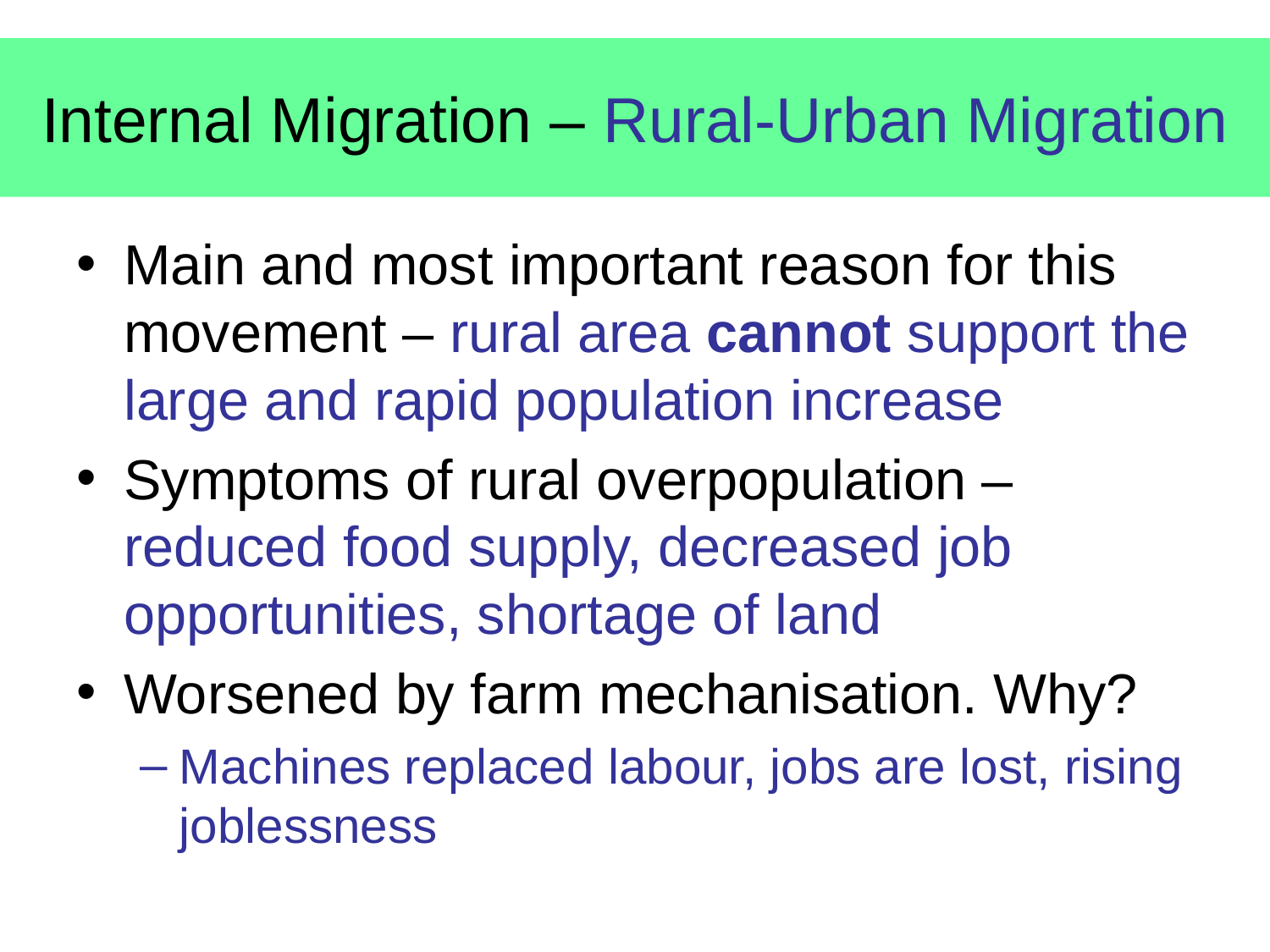

# Internal Migration – Rural-Urban Migration
Main and most important reason for this movement – rural area cannot support the large and rapid population increase
Symptoms of rural overpopulation – reduced food supply, decreased job opportunities, shortage of land
Worsened by farm mechanisation. Why?
Machines replaced labour, jobs are lost, rising joblessness